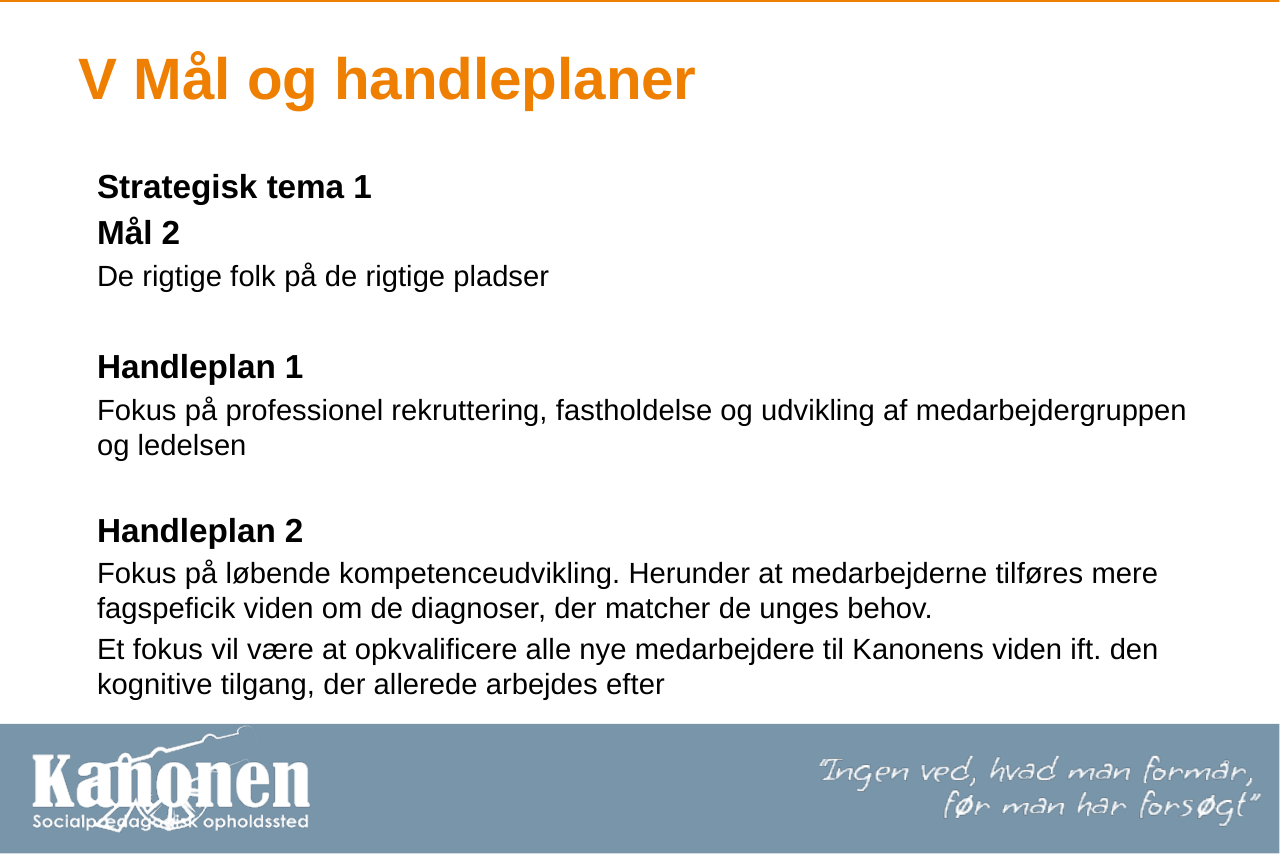

# V Mål og handleplaner
Strategisk tema 1
Mål 2
De rigtige folk på de rigtige pladser

Handleplan 1
Fokus på professionel rekruttering, fastholdelse og udvikling af medarbejdergruppen og ledelsen

Handleplan 2
Fokus på løbende kompetenceudvikling. Herunder at medarbejderne tilføres mere fagspeficik viden om de diagnoser, der matcher de unges behov.
Et fokus vil være at opkvalificere alle nye medarbejdere til Kanonens viden ift. den kognitive tilgang, der allerede arbejdes efter